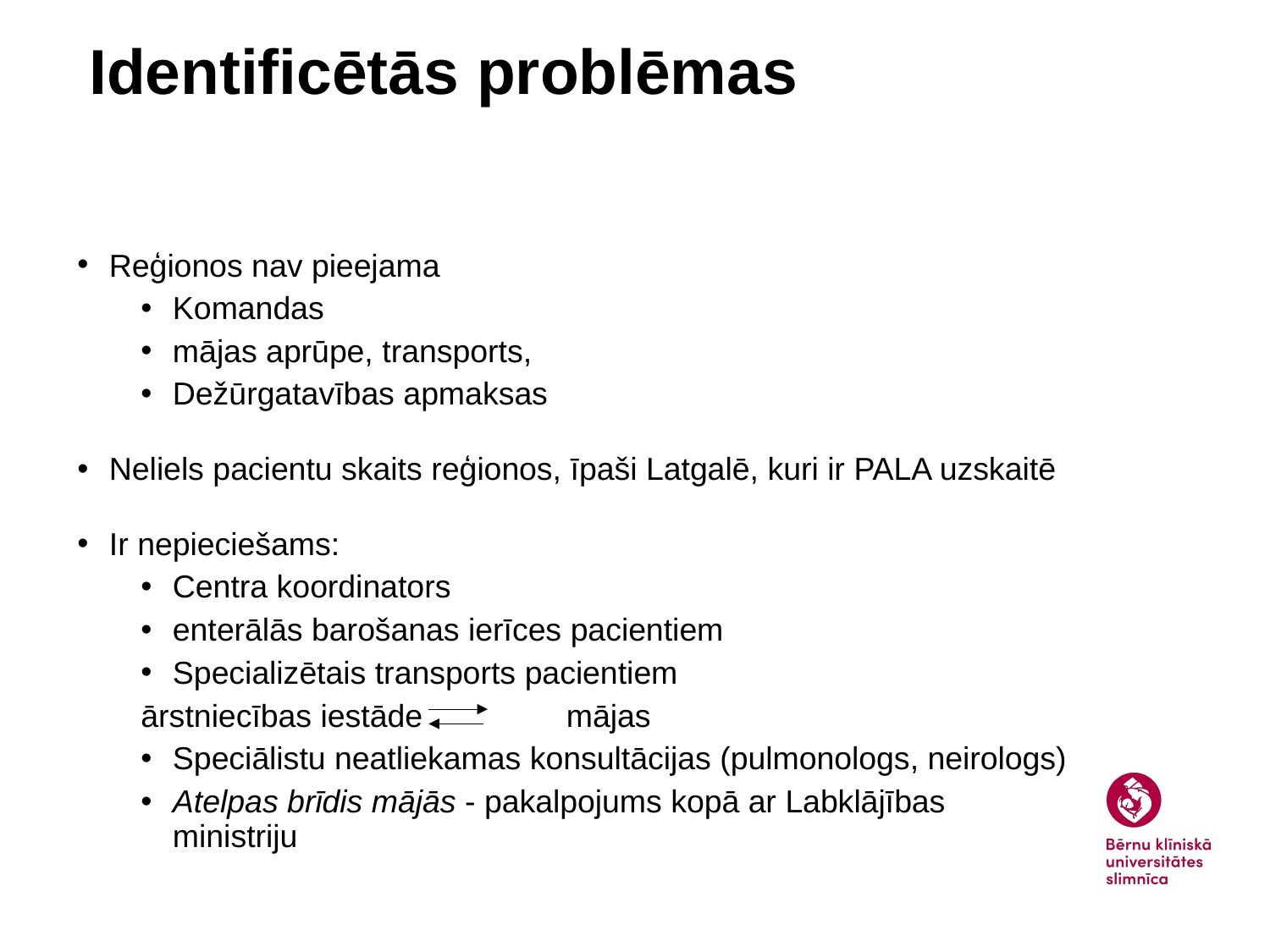

Identificētās problēmas
Reģionos nav pieejama
Komandas
mājas aprūpe, transports,
Dežūrgatavības apmaksas
Neliels pacientu skaits reģionos, īpaši Latgalē, kuri ir PALA uzskaitē
Ir nepieciešams:
Centra koordinators
enterālās barošanas ierīces pacientiem
Specializētais transports pacientiem
ārstniecības iestāde  	     mājas
Speciālistu neatliekamas konsultācijas (pulmonologs, neirologs)
Atelpas brīdis mājās - pakalpojums kopā ar Labklājības ministriju